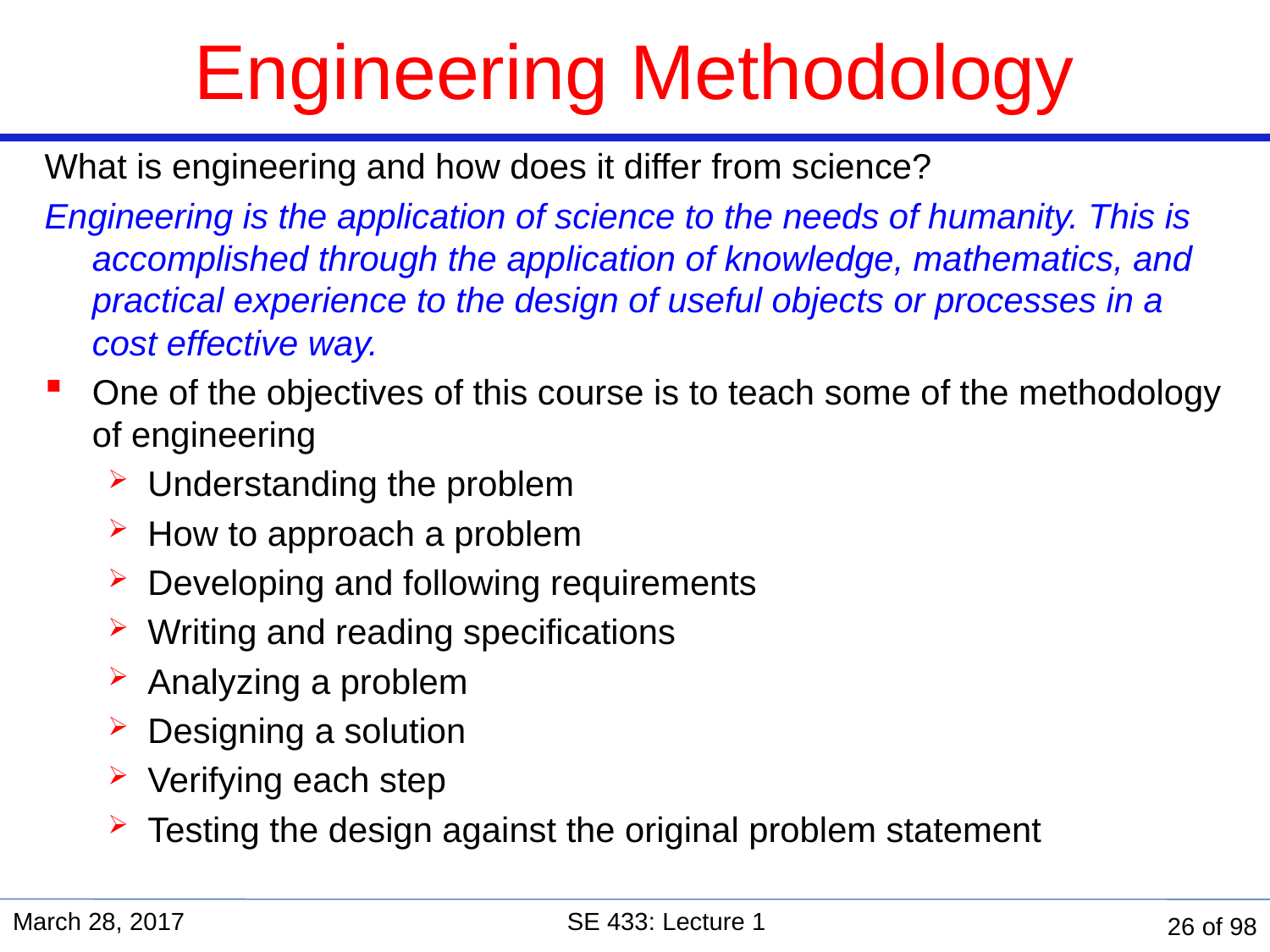

# Engineering Methodology
What is engineering and how does it differ from science?
Engineering is the application of science to the needs of humanity. This is accomplished through the application of knowledge, mathematics, and practical experience to the design of useful objects or processes in a cost effective way.
One of the objectives of this course is to teach some of the methodology of engineering
Understanding the problem
How to approach a problem
Developing and following requirements
Writing and reading specifications
Analyzing a problem
Designing a solution
Verifying each step
Testing the design against the original problem statement
March 28, 2017
SE 433: Lecture 1
26 of 98